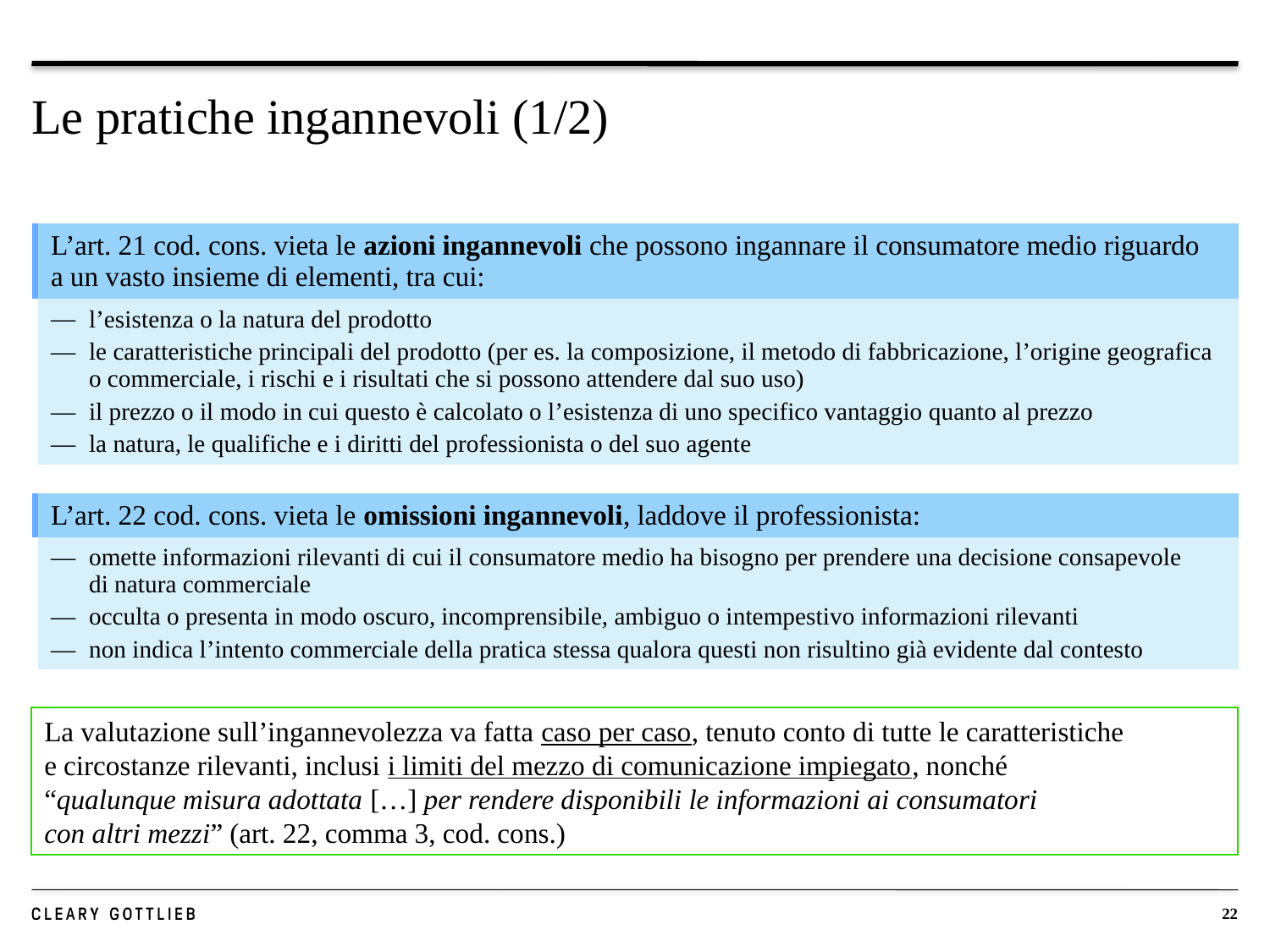

# Le pratiche ingannevoli (1/2)
|  | L’art. 21 cod. cons. vieta le azioni ingannevoli che possono ingannare il consumatore medio riguardo a un vasto insieme di elementi, tra cui: |
| --- | --- |
|  | l’esistenza o la natura del prodotto le caratteristiche principali del prodotto (per es. la composizione, il metodo di fabbricazione, l’origine geografica o commerciale, i rischi e i risultati che si possono attendere dal suo uso) il prezzo o il modo in cui questo è calcolato o l’esistenza di uno specifico vantaggio quanto al prezzo la natura, le qualifiche e i diritti del professionista o del suo agente |
|  | L’art. 22 cod. cons. vieta le omissioni ingannevoli, laddove il professionista: |
| --- | --- |
|  | omette informazioni rilevanti di cui il consumatore medio ha bisogno per prendere una decisione consapevole di natura commerciale occulta o presenta in modo oscuro, incomprensibile, ambiguo o intempestivo informazioni rilevanti non indica l’intento commerciale della pratica stessa qualora questi non risultino già evidente dal contesto |
La valutazione sull’ingannevolezza va fatta caso per caso, tenuto conto di tutte le caratteristiche
e circostanze rilevanti, inclusi i limiti del mezzo di comunicazione impiegato, nonché
“qualunque misura adottata […] per rendere disponibili le informazioni ai consumatori
con altri mezzi” (art. 22, comma 3, cod. cons.)